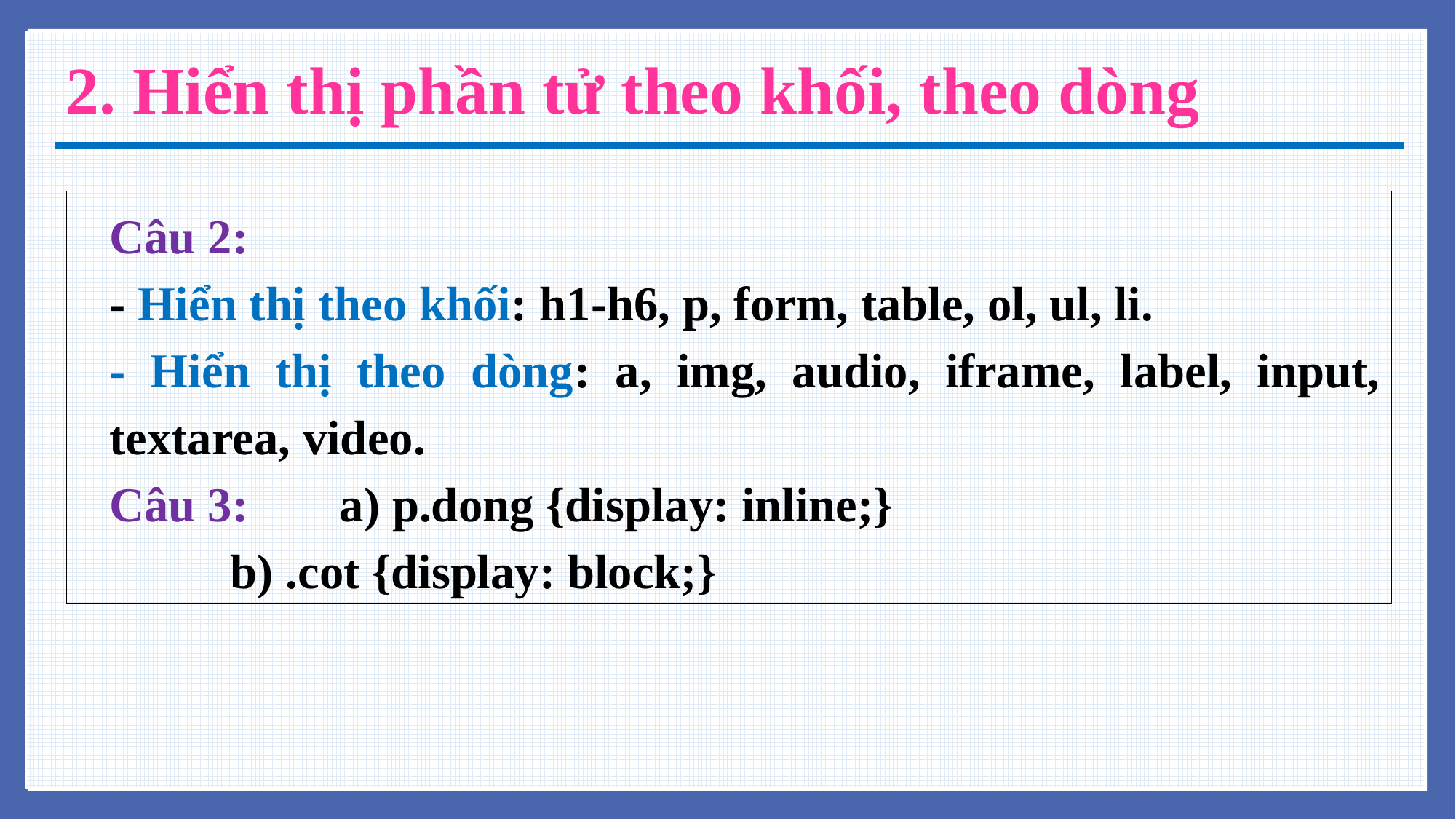

# 2. Hiển thị phần tử theo khối, theo dòng
Câu 2:
- Hiển thị theo khối: h1-h6, p, form, table, ol, ul, li.
- Hiển thị theo dòng: a, img, audio, iframe, label, input, textarea, video.
Câu 3:  	 a) p.dong {display: inline;}
		 b) .cot {display: block;}